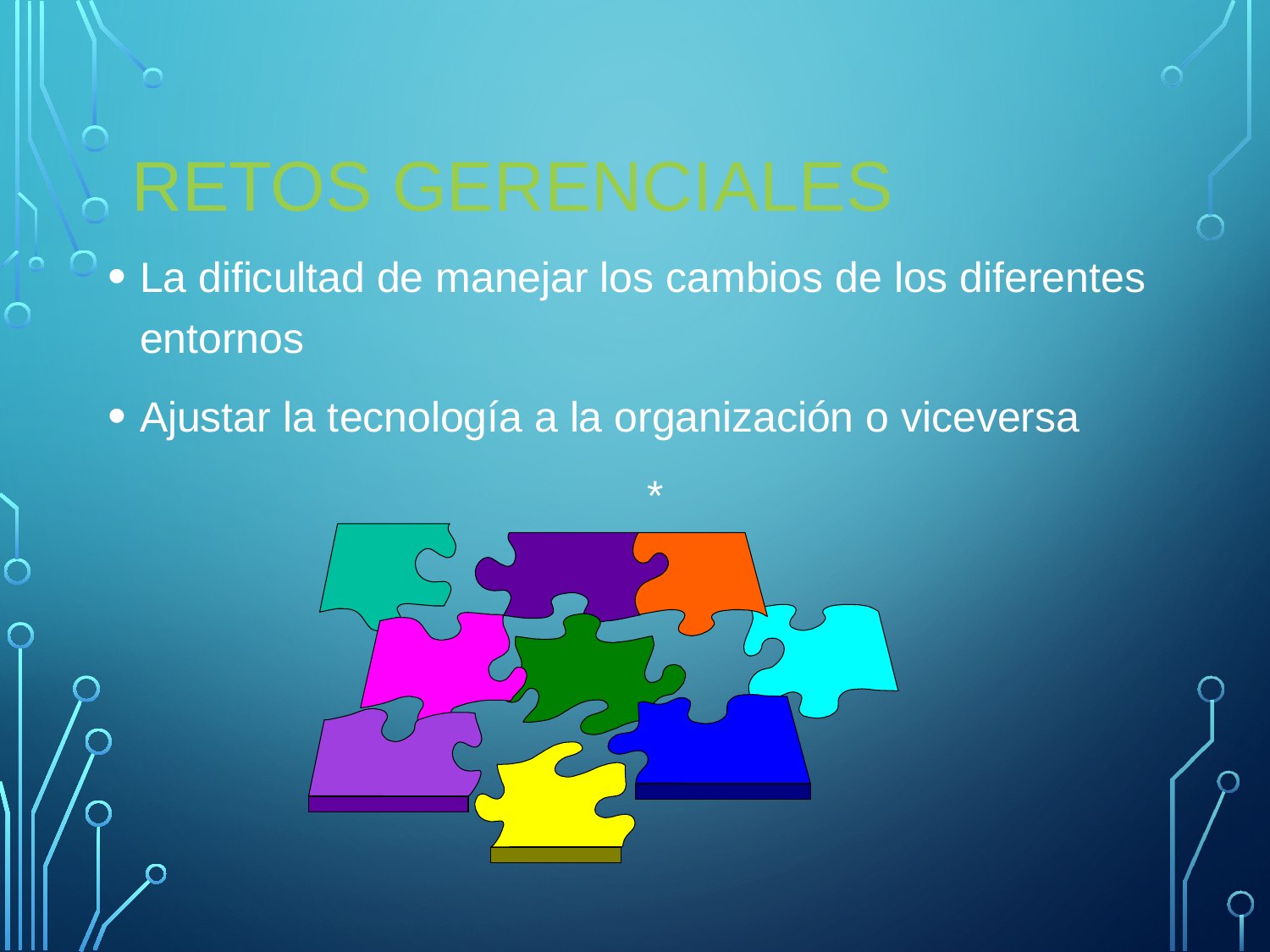

# Retos gerenciales
La dificultad de manejar los cambios de los diferentes entornos
Ajustar la tecnología a la organización o viceversa
*